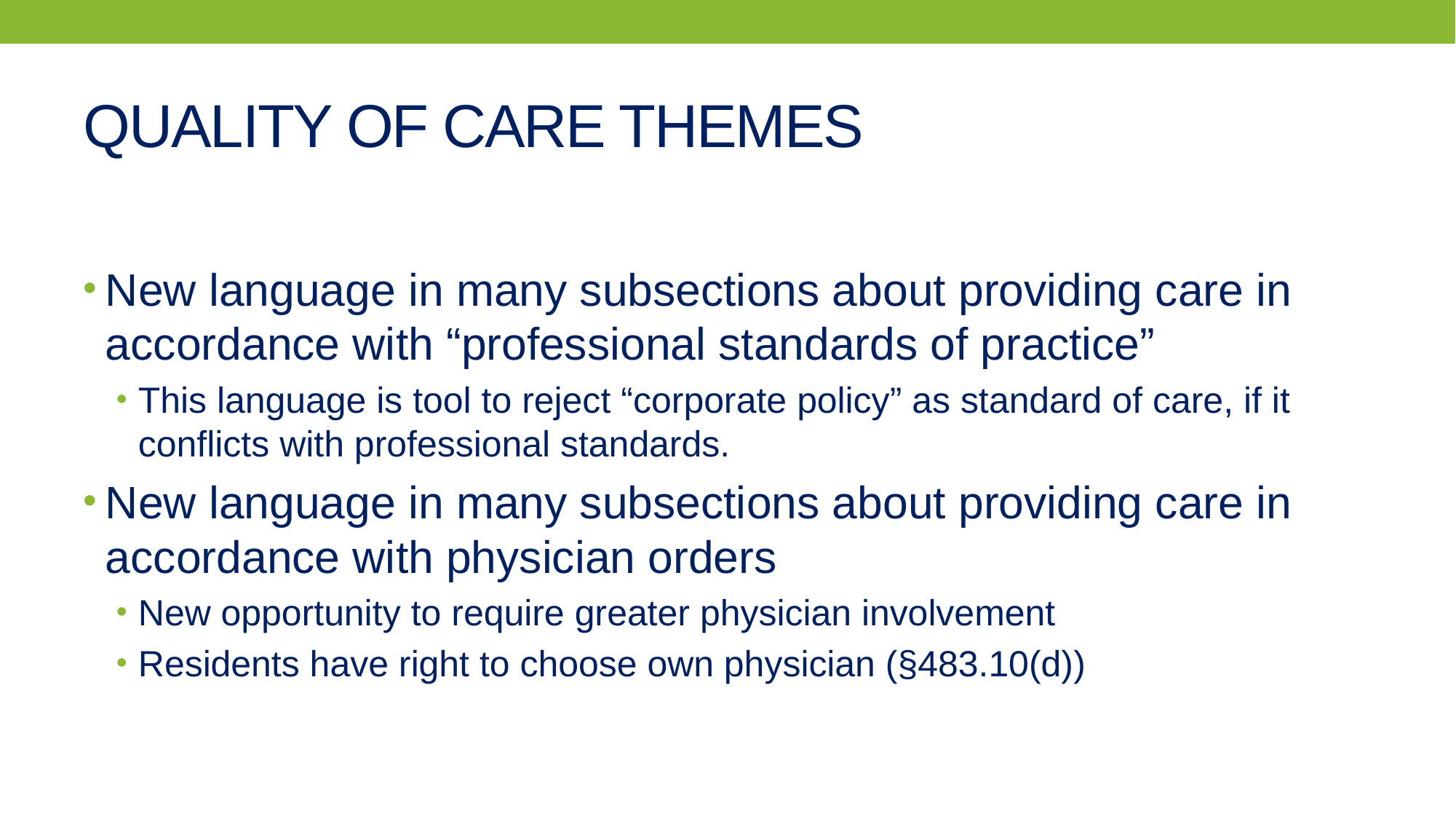

# QUALITY OF CARE THEMES

New language in many subsections about providing care in accordance with “professional standards of practice”
This language is tool to reject “corporate policy” as standard of care, if it conflicts with professional standards.
New language in many subsections about providing care in accordance with physician orders
New opportunity to require greater physician involvement
Residents have right to choose own physician (§483.10(d))